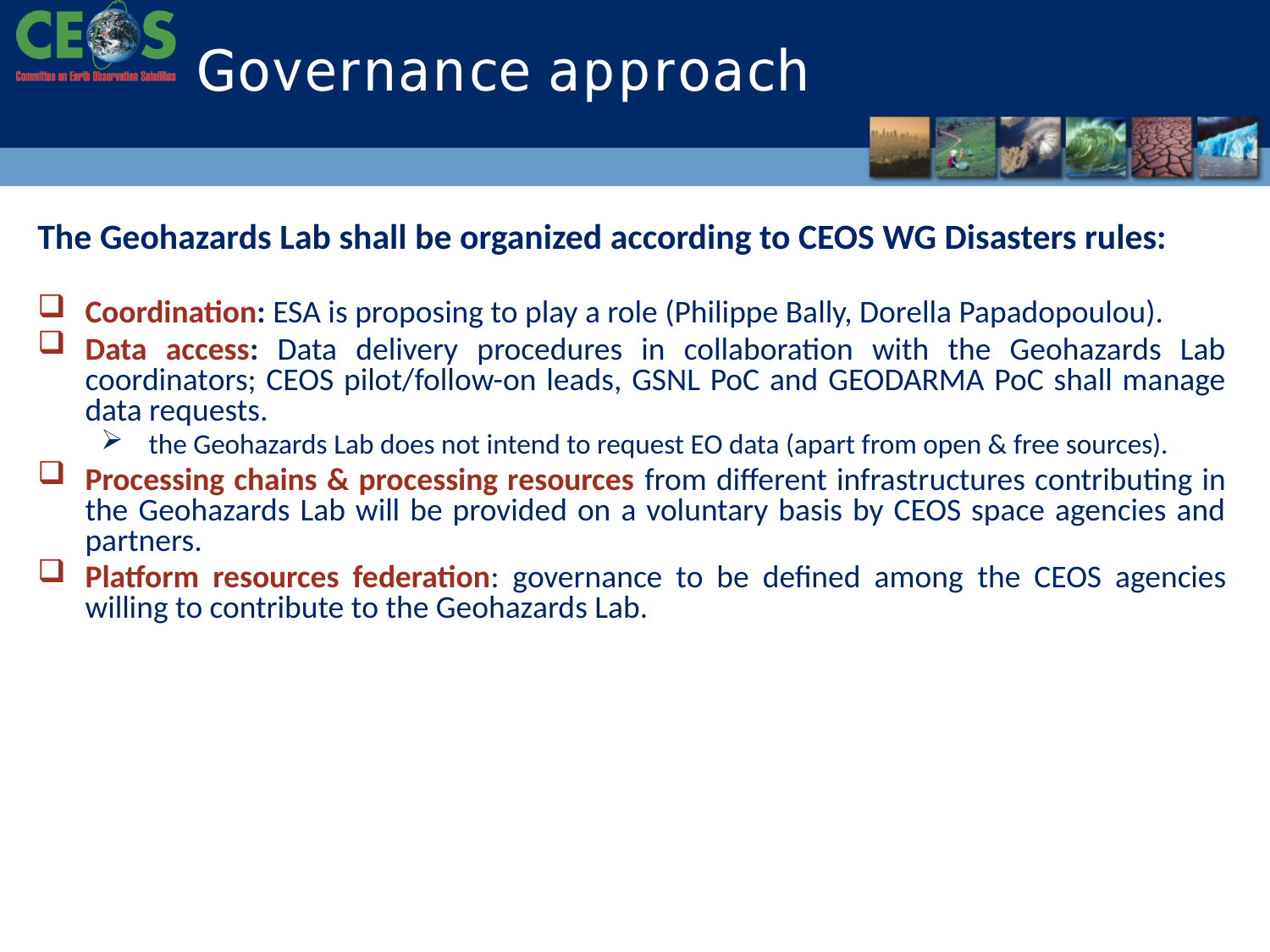

Governance approach
The Geohazards Lab shall be organized according to CEOS WG Disasters rules:

Coordination: ESA is proposing to play a role (Philippe Bally, Dorella Papadopoulou).
Data access: Data delivery procedures in collaboration with the Geohazards Lab coordinators; CEOS pilot/follow-on leads, GSNL PoC and GEODARMA PoC shall manage data requests.
the Geohazards Lab does not intend to request EO data (apart from open & free sources).
Processing chains & processing resources from different infrastructures contributing in the Geohazards Lab will be provided on a voluntary basis by CEOS space agencies and partners.
Platform resources federation: governance to be defined among the CEOS agencies willing to contribute to the Geohazards Lab.